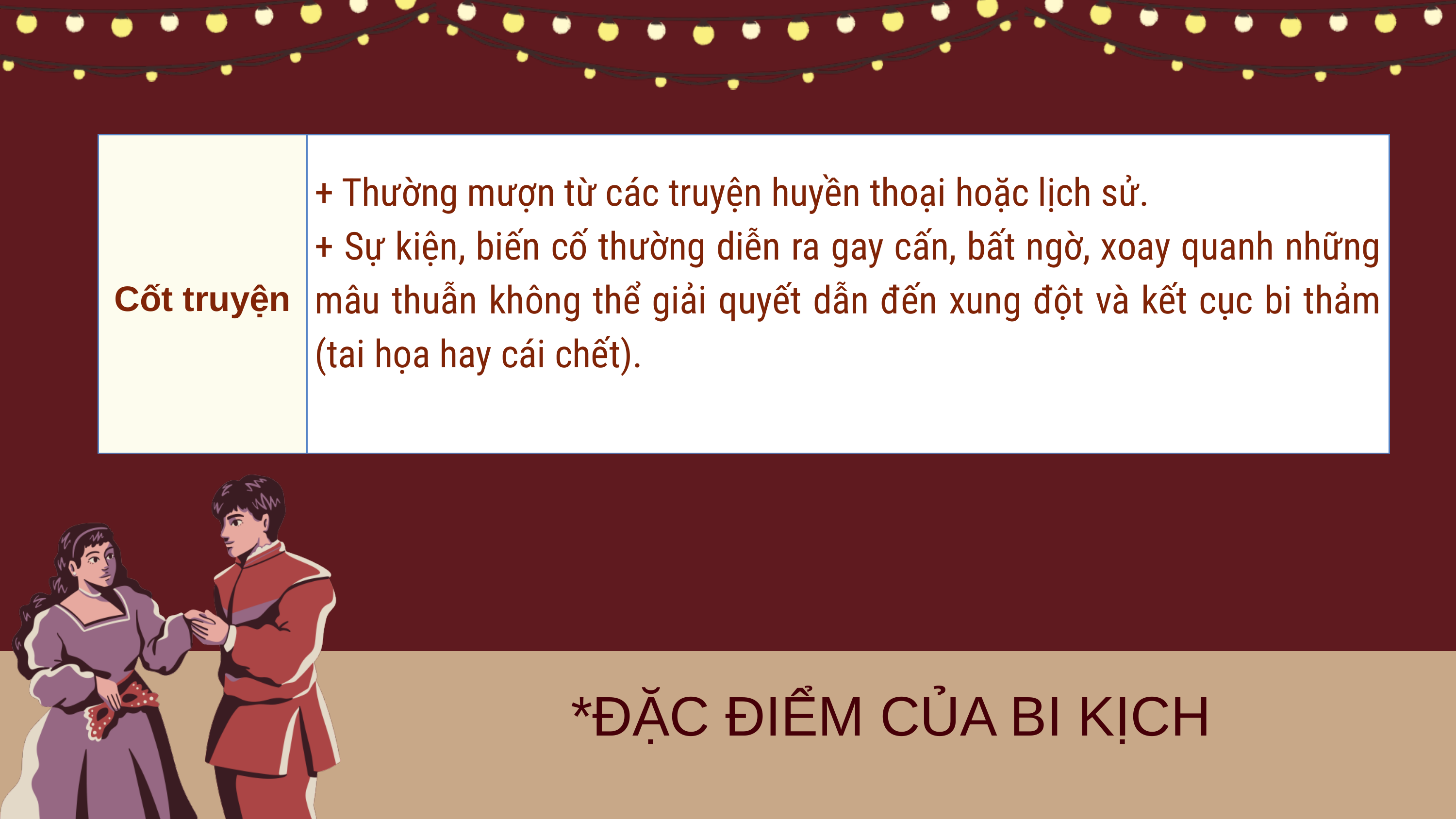

| Cốt truyện | + Thường mượn từ các truyện huyền thoại hoặc lịch sử. + Sự kiện, biến cố thường diễn ra gay cấn, bất ngờ, xoay quanh những mâu thuẫn không thể giải quyết dẫn đến xung đột và kết cục bi thảm (tai họa hay cái chết). |
| --- | --- |

*ĐẶC ĐIỂM CỦA BI KỊCH